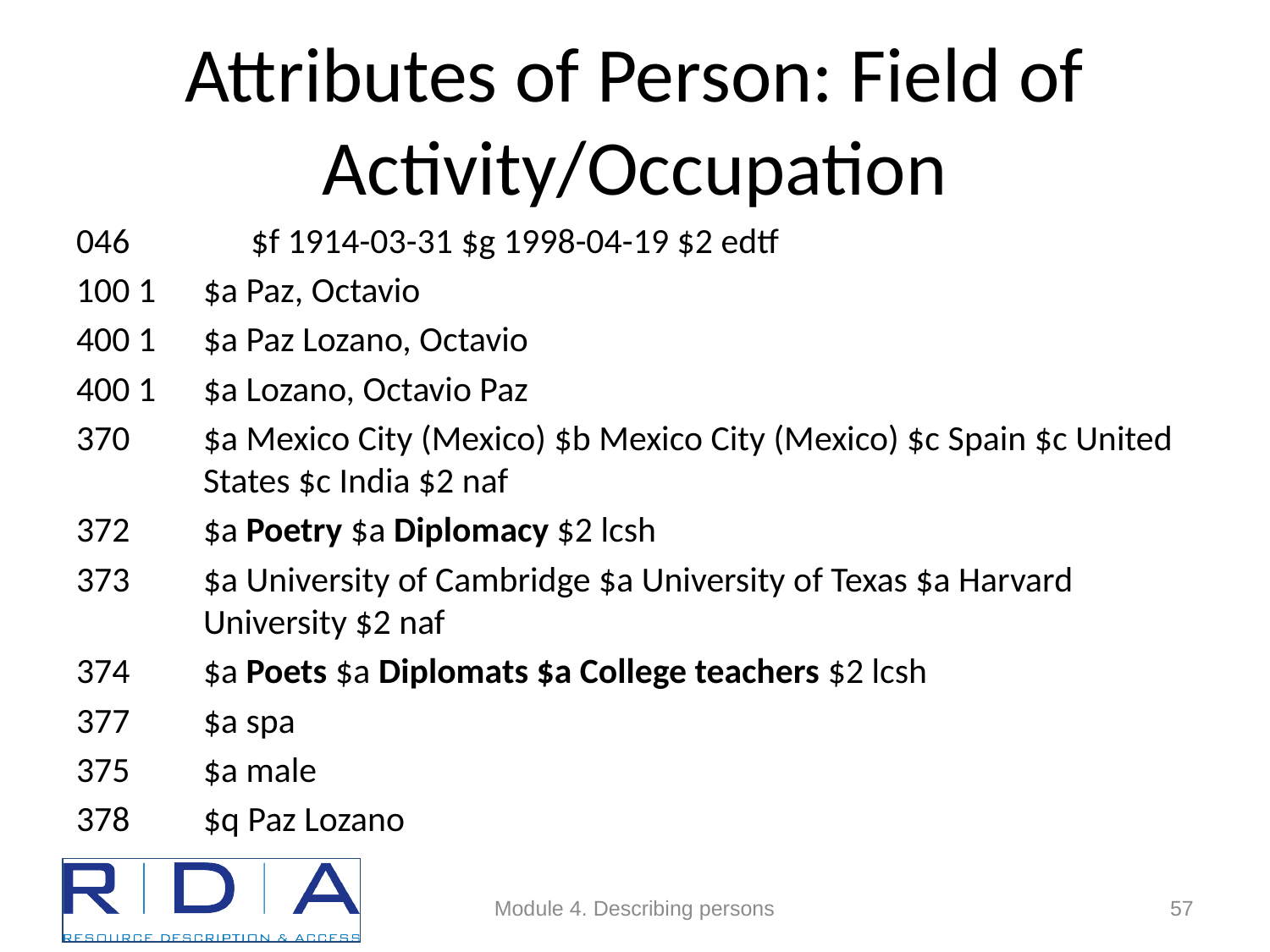

# Attributes of Person: Field of Activity/Occupation
046	$f 1914-03-31 $g 1998-04-19 $2 edtf
100 1	$a Paz, Octavio
400 1	$a Paz Lozano, Octavio
400 1	$a Lozano, Octavio Paz
$a Mexico City (Mexico) $b Mexico City (Mexico) $c Spain $c United States $c India $2 naf
372	$a Poetry $a Diplomacy $2 lcsh
$a University of Cambridge $a University of Texas $a Harvard University $2 naf
374	$a Poets $a Diplomats $a College teachers $2 lcsh
377	$a spa
375	$a male
378	$q Paz Lozano
Module 4. Describing persons
57